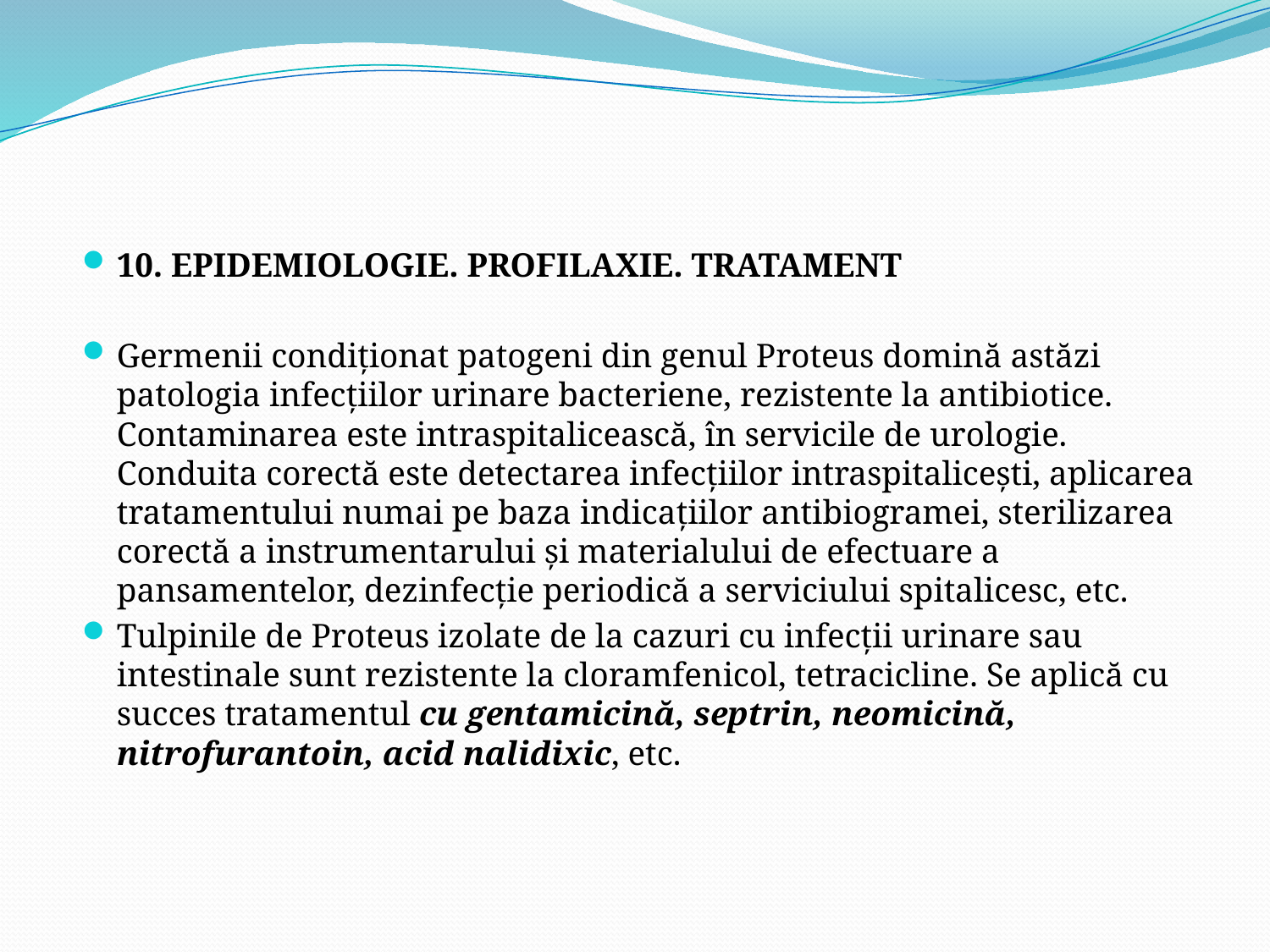

10. EPIDEMIOLOGIE. PROFILAXIE. TRATAMENT

Germenii condiţionat patogeni din genul Proteus domină astăzi patologia infecţiilor urinare bacteriene, rezistente la antibiotice. Contaminarea este intraspitalicească, în servicile de urologie. Conduita corectă este detectarea infecţiilor intraspitaliceşti, aplicarea tratamentului numai pe baza indicaţiilor antibiogramei, sterilizarea corectă a instrumentarului şi materialului de efectuare a pansamentelor, dezinfecţie periodică a serviciului spitalicesc, etc.
Tulpinile de Proteus izolate de la cazuri cu infecţii urinare sau intestinale sunt rezistente la cloramfenicol, tetracicline. Se aplică cu succes tratamentul cu gentamicină, septrin, neomicină, nitrofurantoin, acid nalidixic, etc.